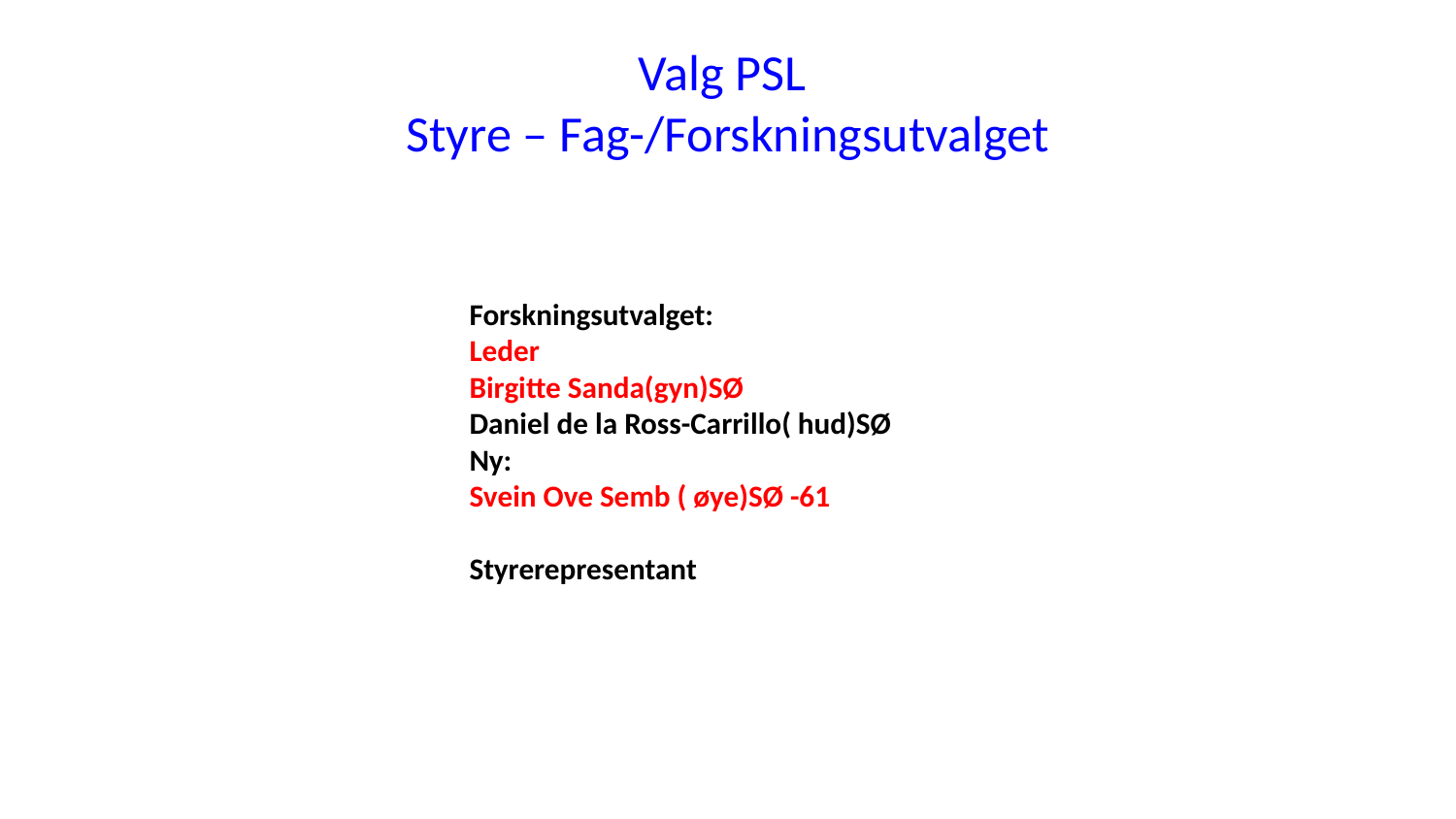

# Valg PSL Styre – Fag-/Forskningsutvalget
Forskningsutvalget:
Leder
Birgitte Sanda(gyn)SØ
Daniel de la Ross-Carrillo( hud)SØ
Ny:
Svein Ove Semb ( øye)SØ -61

Styrerepresentant